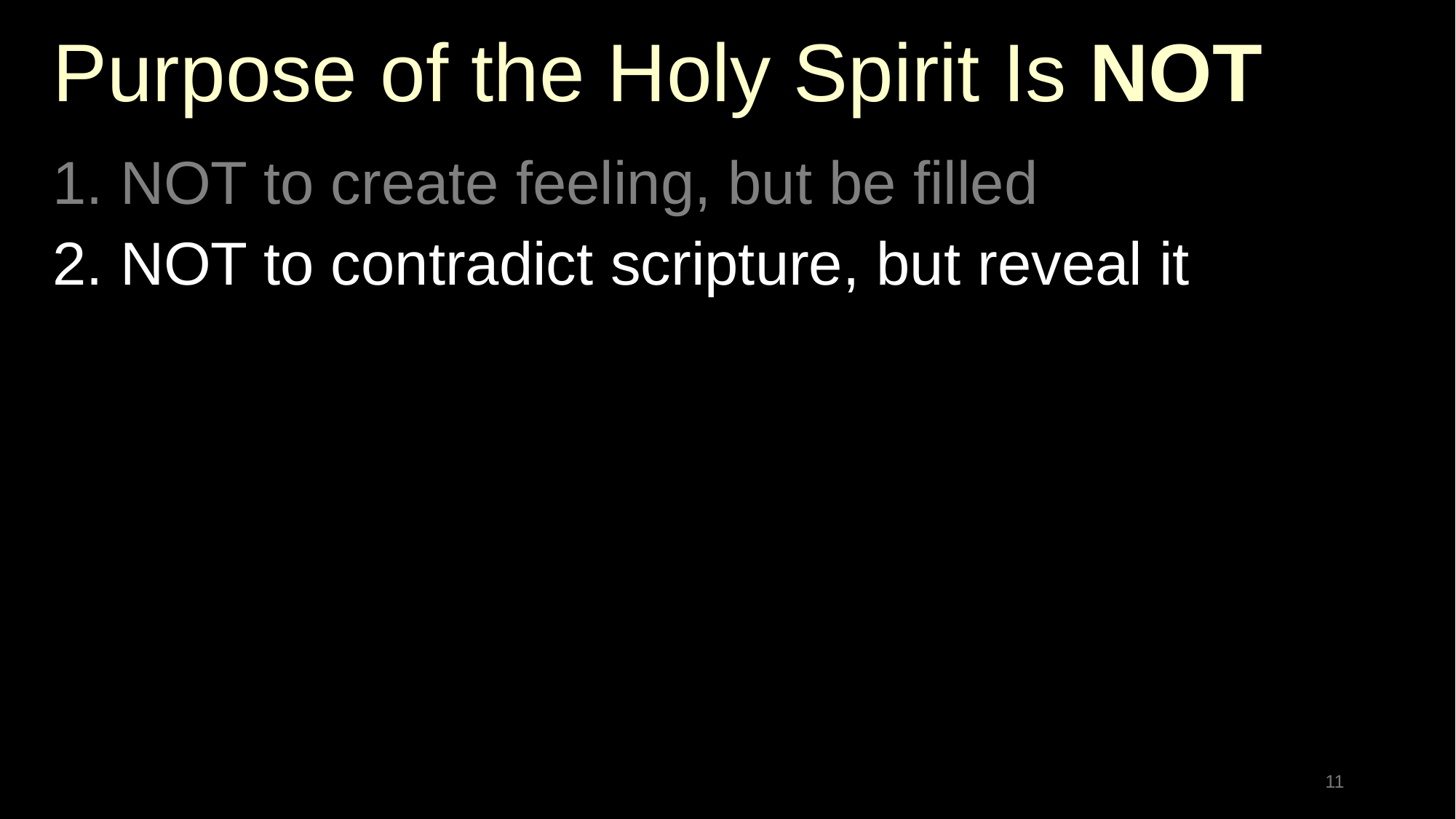

# Purpose of the Holy Spirit Is NOT
1. NOT to create feeling, but be filled
2. NOT to contradict scripture, but reveal it

11